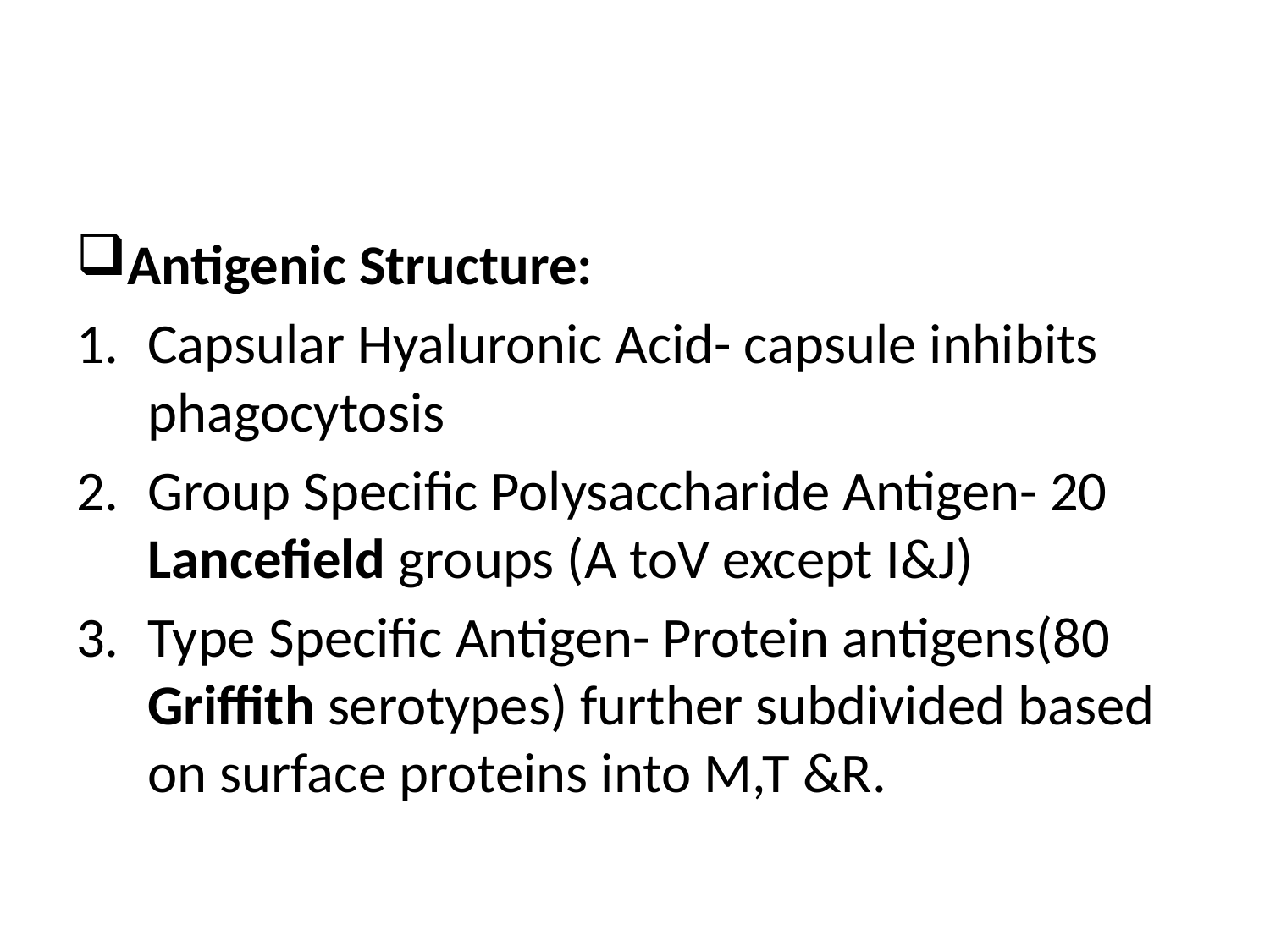

#
Antigenic Structure:
Capsular Hyaluronic Acid- capsule inhibits phagocytosis
Group Specific Polysaccharide Antigen- 20 Lancefield groups (A toV except I&J)
Type Specific Antigen- Protein antigens(80 Griffith serotypes) further subdivided based on surface proteins into M,T &R.